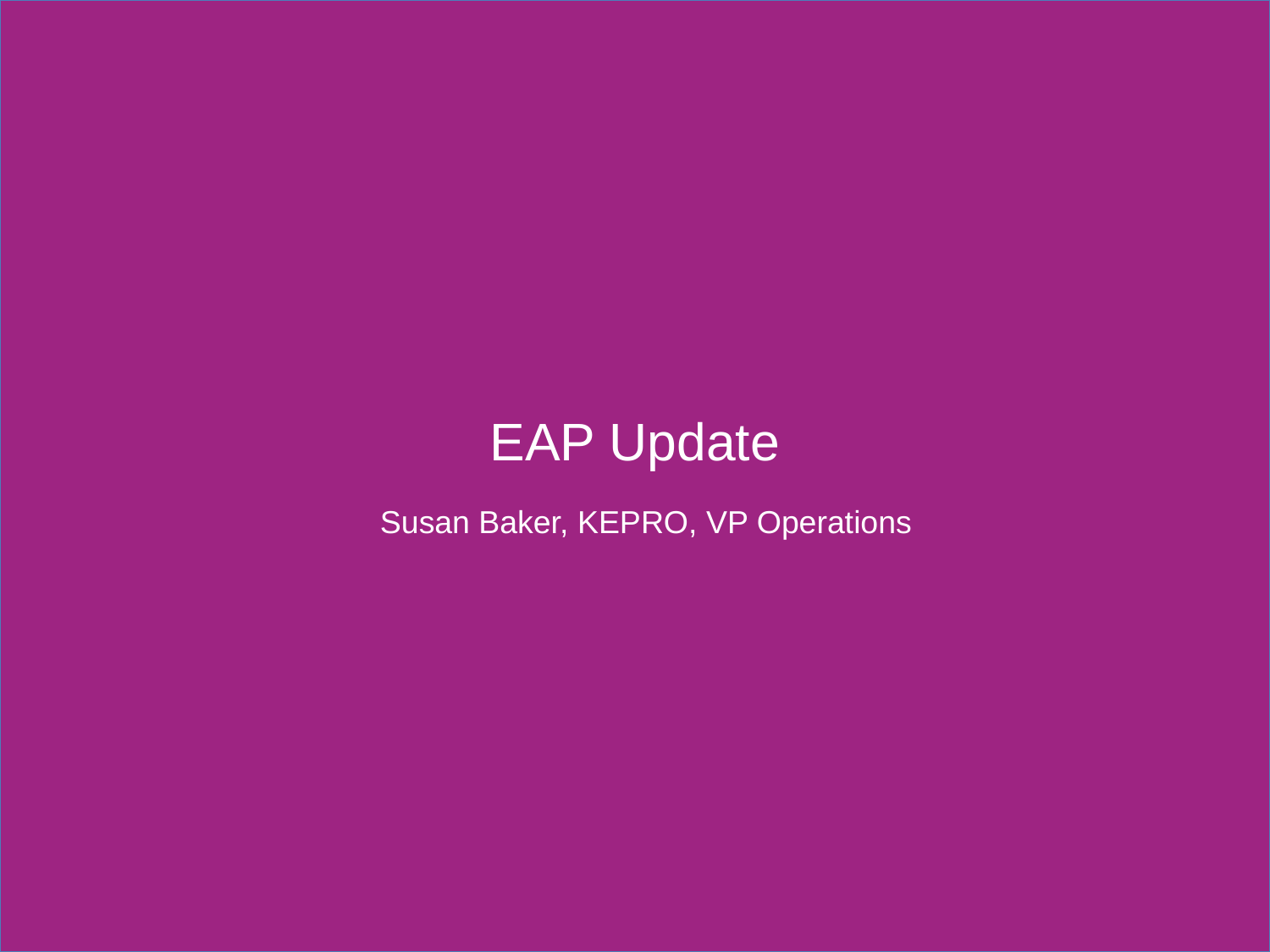

# EAP Update
Susan Baker, KEPRO, VP Operations